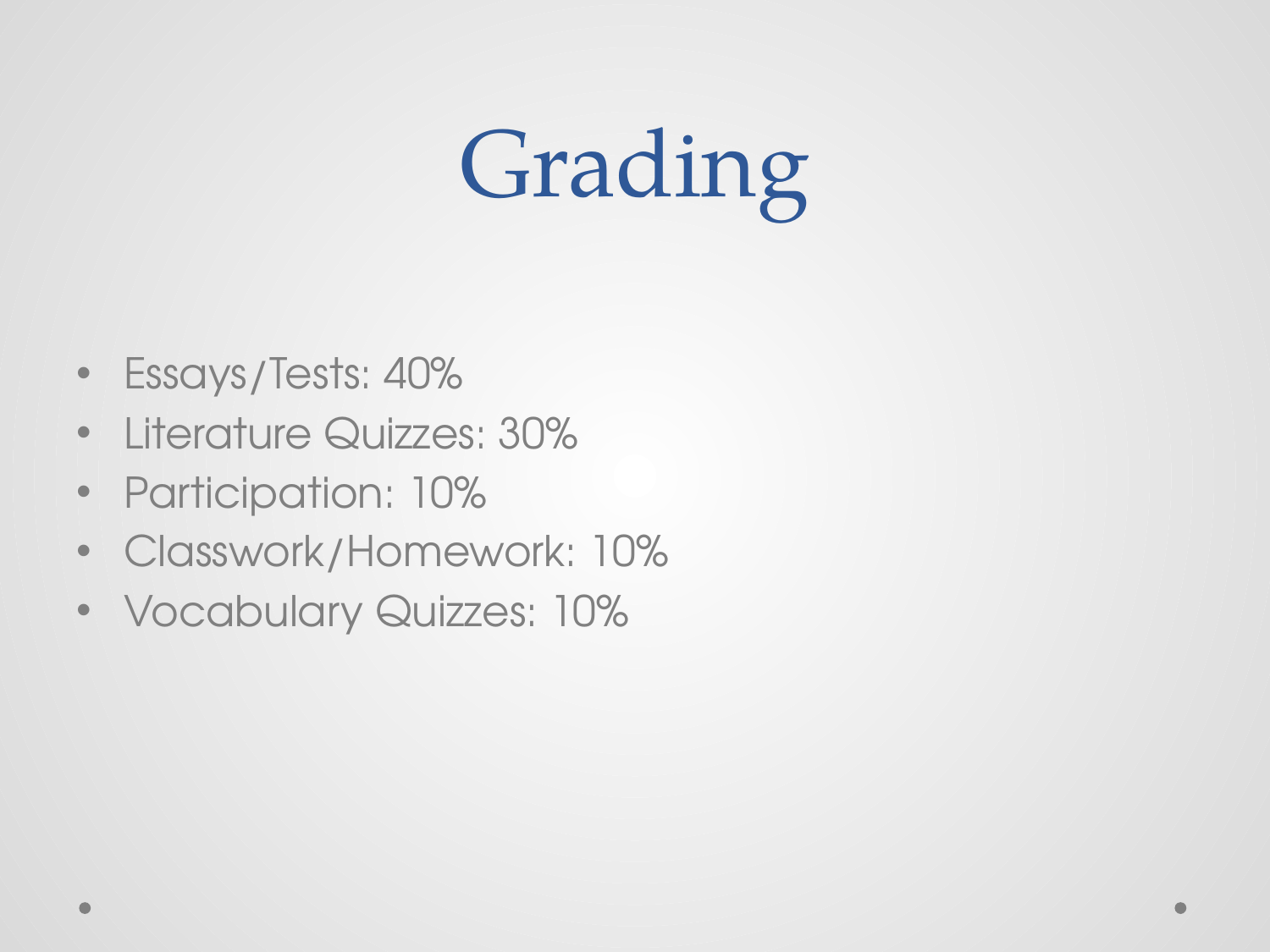

# Grading

Essays/Tests: 40%
Literature Quizzes: 30%
Participation: 10%
Classwork/Homework: 10%
Vocabulary Quizzes: 10%